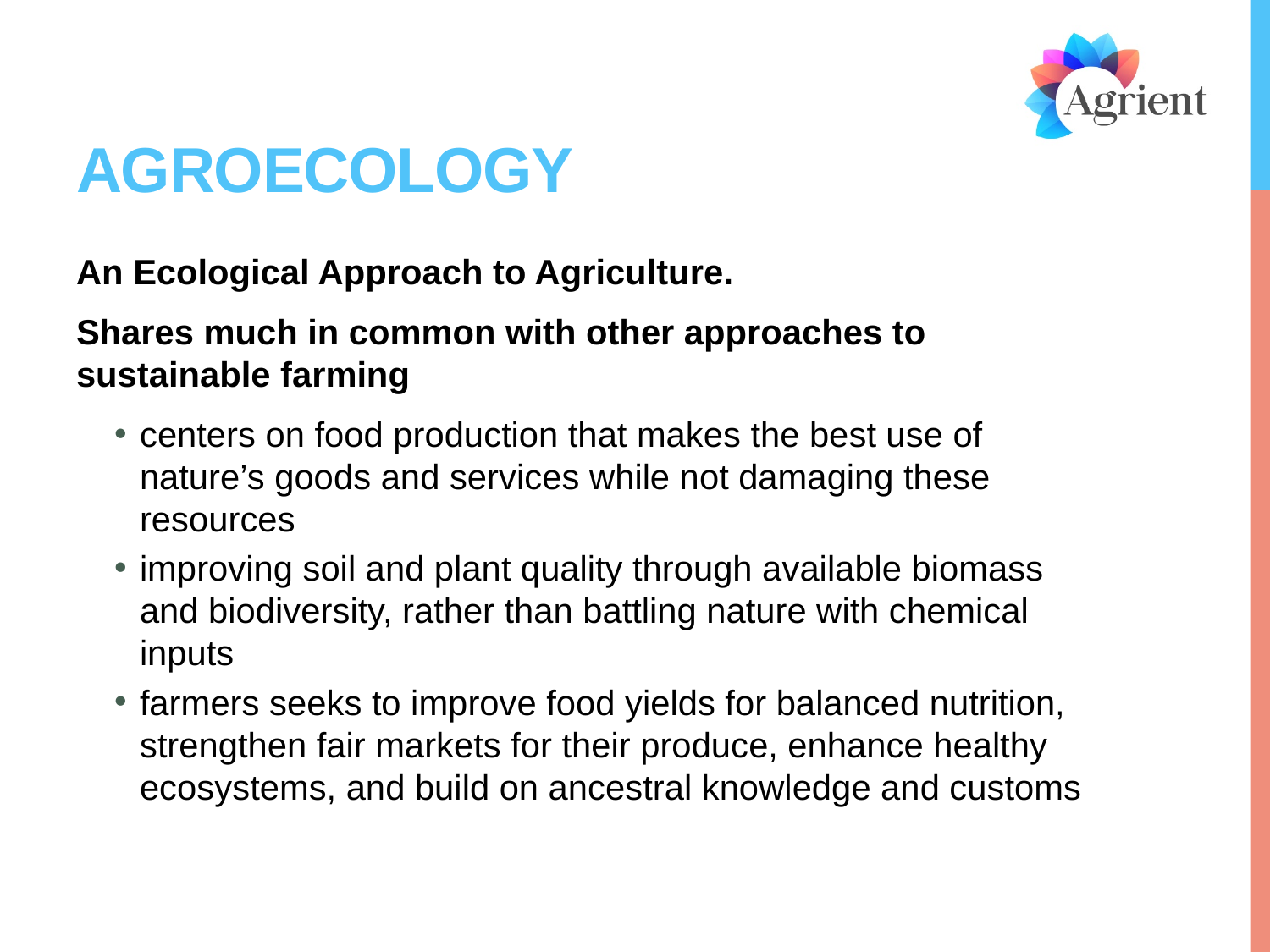

# agroecology
An Ecological Approach to Agriculture.
Shares much in common with other approaches to sustainable farming
centers on food production that makes the best use of nature’s goods and services while not damaging these resources
improving soil and plant quality through available biomass and biodiversity, rather than battling nature with chemical inputs
farmers seeks to improve food yields for balanced nutrition, strengthen fair markets for their produce, enhance healthy ecosystems, and build on ancestral knowledge and customs